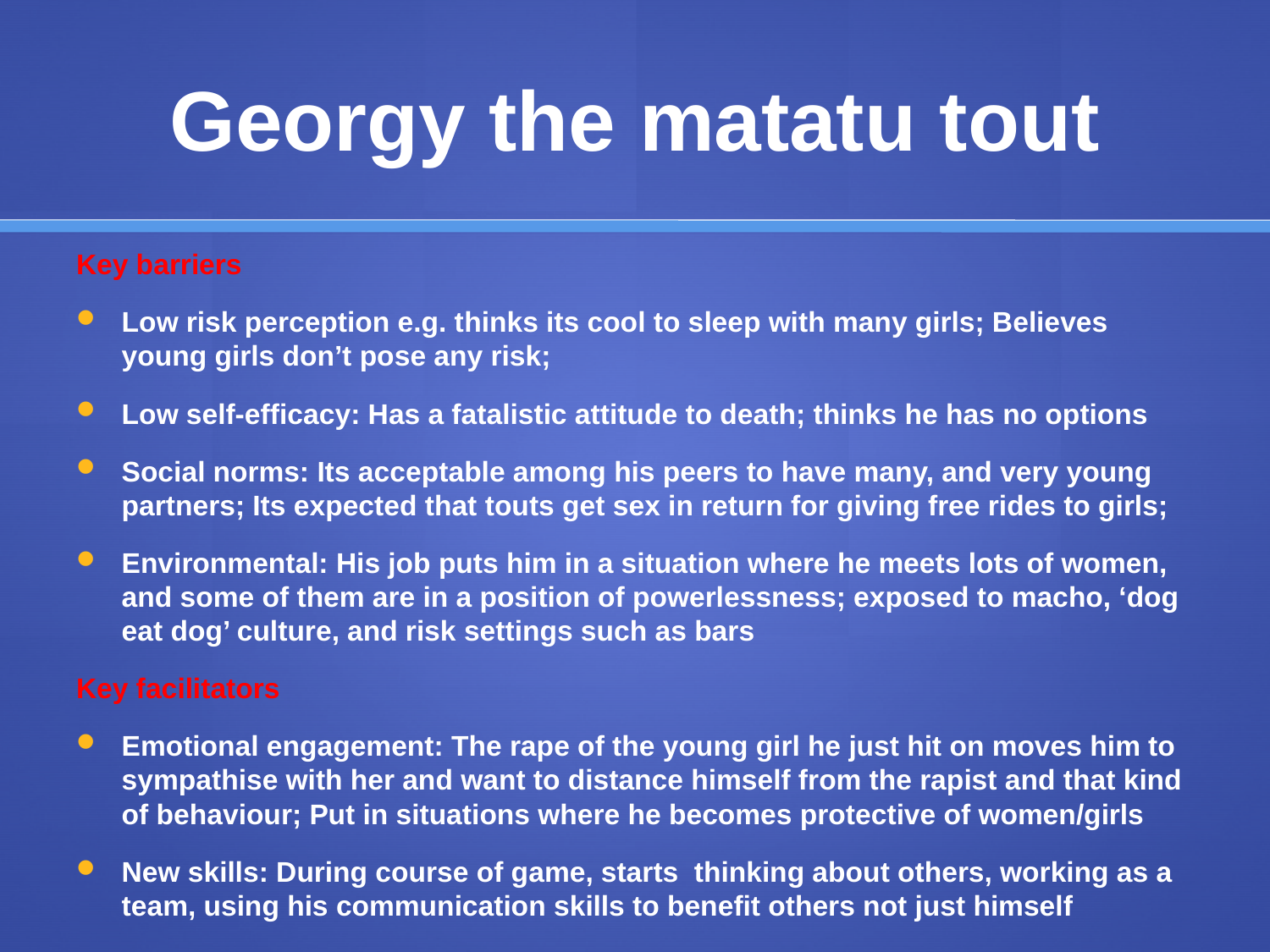

# Georgy the matatu tout
Key barriers
Low risk perception e.g. thinks its cool to sleep with many girls; Believes young girls don’t pose any risk;
Low self-efficacy: Has a fatalistic attitude to death; thinks he has no options
Social norms: Its acceptable among his peers to have many, and very young partners; Its expected that touts get sex in return for giving free rides to girls;
Environmental: His job puts him in a situation where he meets lots of women, and some of them are in a position of powerlessness; exposed to macho, ‘dog eat dog’ culture, and risk settings such as bars
Key facilitators
Emotional engagement: The rape of the young girl he just hit on moves him to sympathise with her and want to distance himself from the rapist and that kind of behaviour; Put in situations where he becomes protective of women/girls
New skills: During course of game, starts  thinking about others, working as a team, using his communication skills to benefit others not just himself